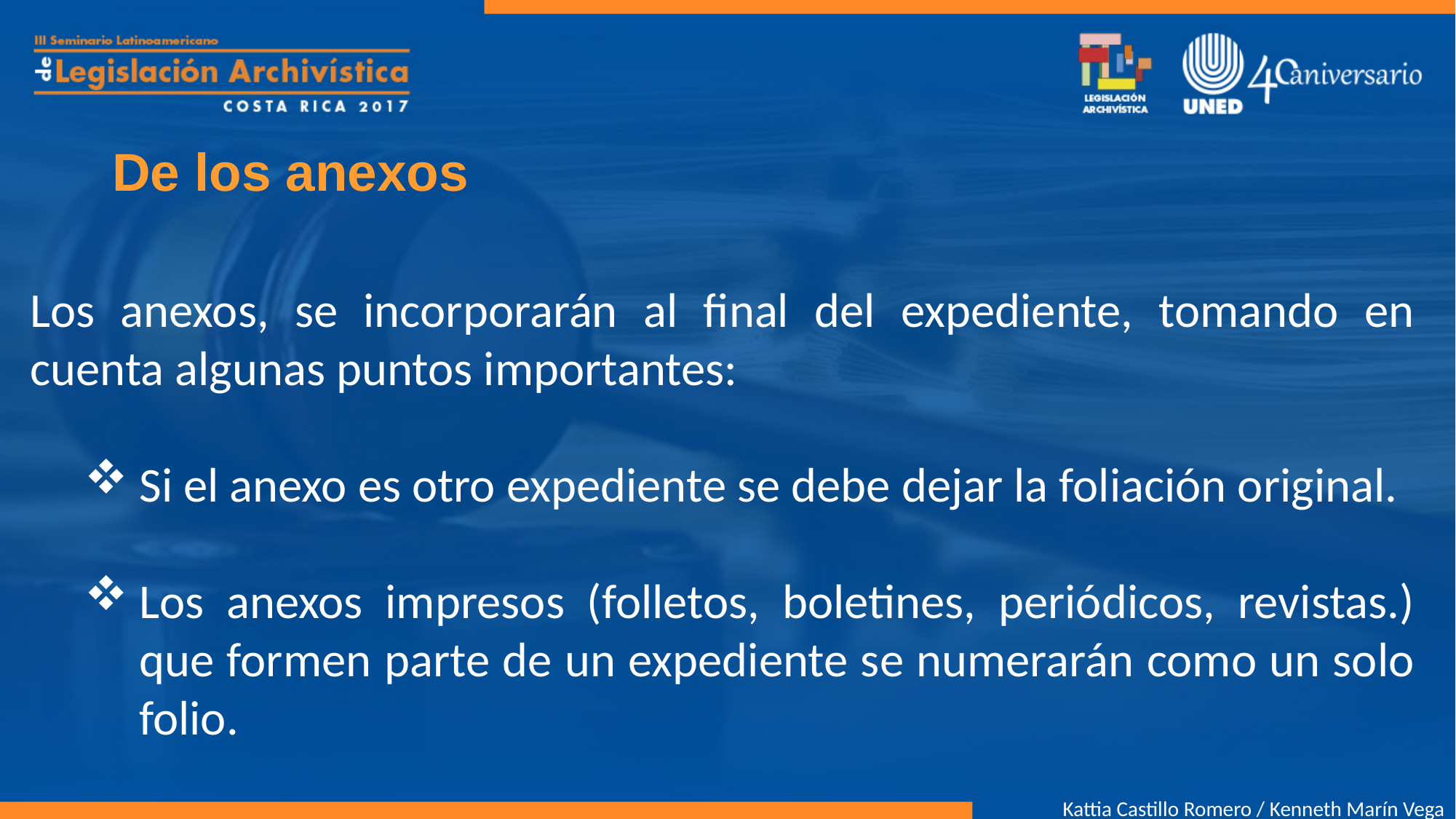

# De los anexos

Los anexos, se incorporarán al final del expediente, tomando en cuenta algunas puntos importantes:

Si el anexo es otro expediente se debe dejar la foliación original.

Los anexos impresos (folletos, boletines, periódicos, revistas.) que formen parte de un expediente se numerarán como un solo folio.

Kattia Castillo Romero / Kenneth Marín Vega